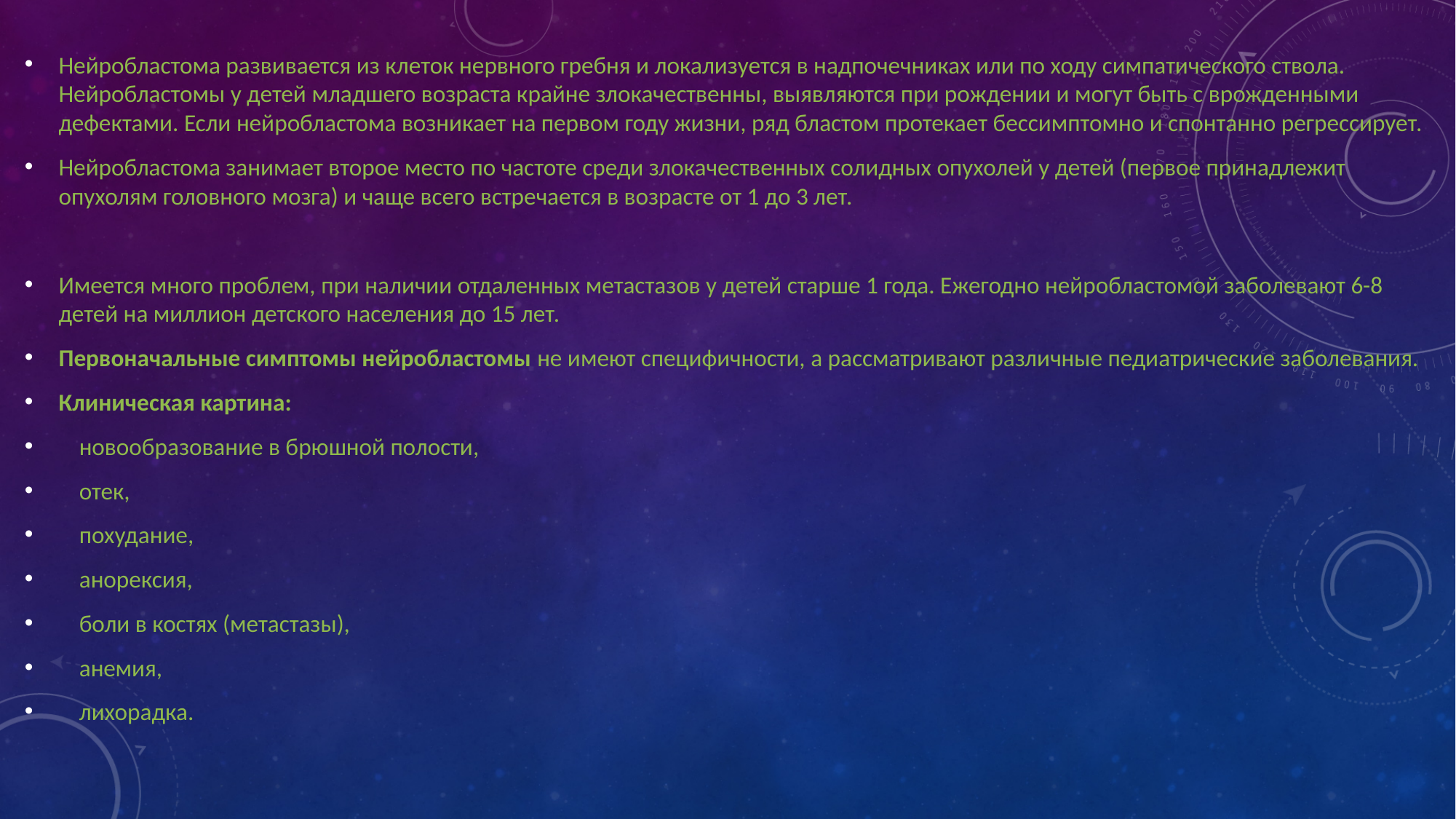

Нейробластома развивается из клеток нервного гребня и локализуется в надпочечниках или по ходу симпатического ствола. Нейробластомы у детей младшего возраста крайне злокачественны, выявляются при рождении и могут быть с врожденными дефектами. Если нейробластома возникает на первом году жизни, ряд бластом протекает бессимптомно и спонтанно регрессирует.
Нейробластома занимает второе место по частоте среди злокачественных солидных опухолей у детей (первое принадлежит опухолям головного мозга) и чаще всего встречается в возрасте от 1 до 3 лет.

Имеется много проблем, при наличии отдаленных метастазов у детей старше 1 года. Ежегодно нейробластомой заболевают 6-8 детей на миллион детского населения до 15 лет.
Первоначальные симптомы нейробластомы не имеют специфичности, а рассматривают различные педиатрические заболевания.
Клиническая картина:
новообразование в брюшной полости,
отек,
похудание,
анорексия,
боли в костях (метастазы),
анемия,
лихорадка.